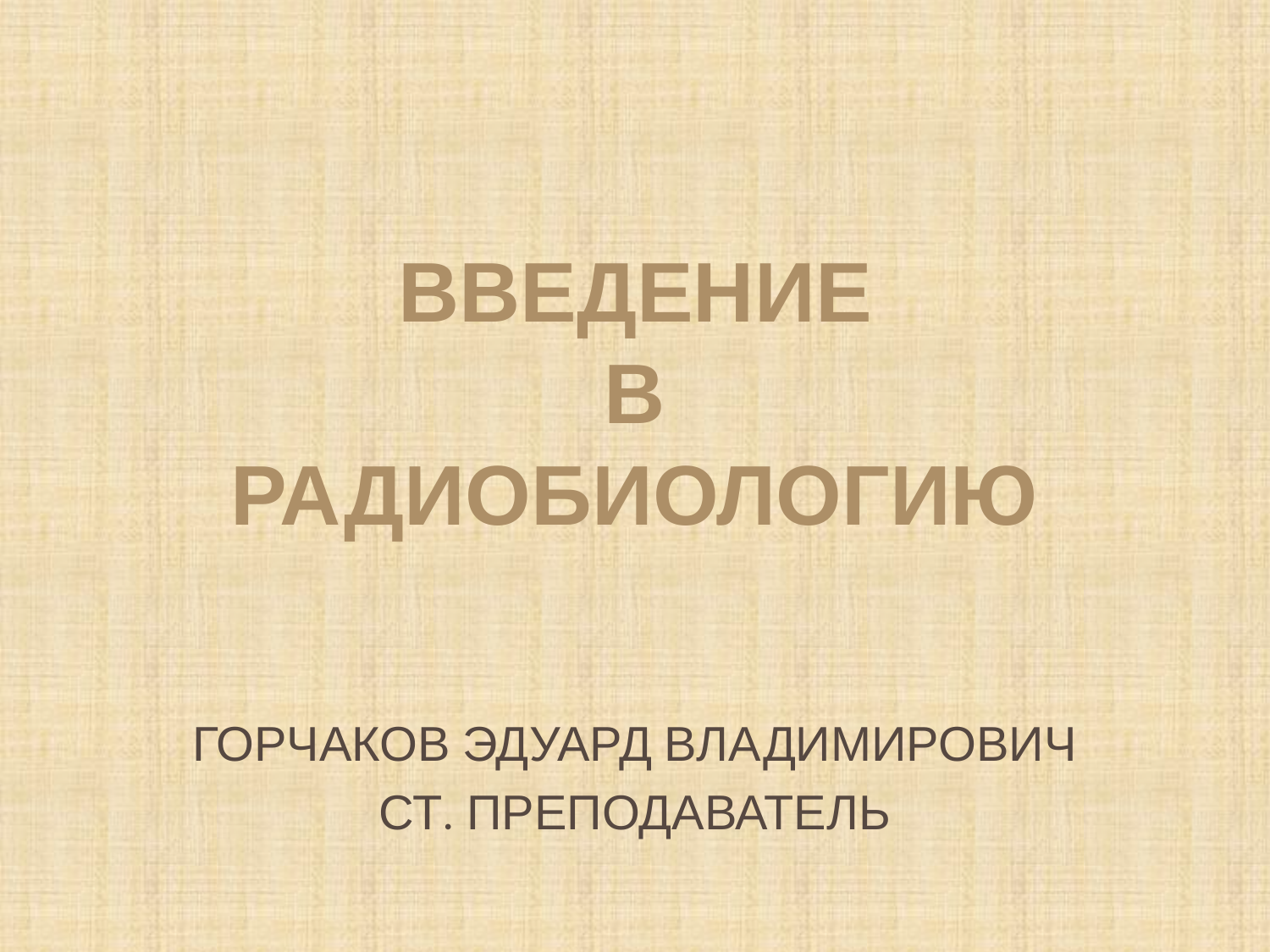

# ВВЕДЕНИЕ В РАДИОБИОЛОГИЮ
ГОРЧАКОВ ЭДУАРД ВЛАДИМИРОВИЧ
СТ. ПРЕПОДАВАТЕЛЬ